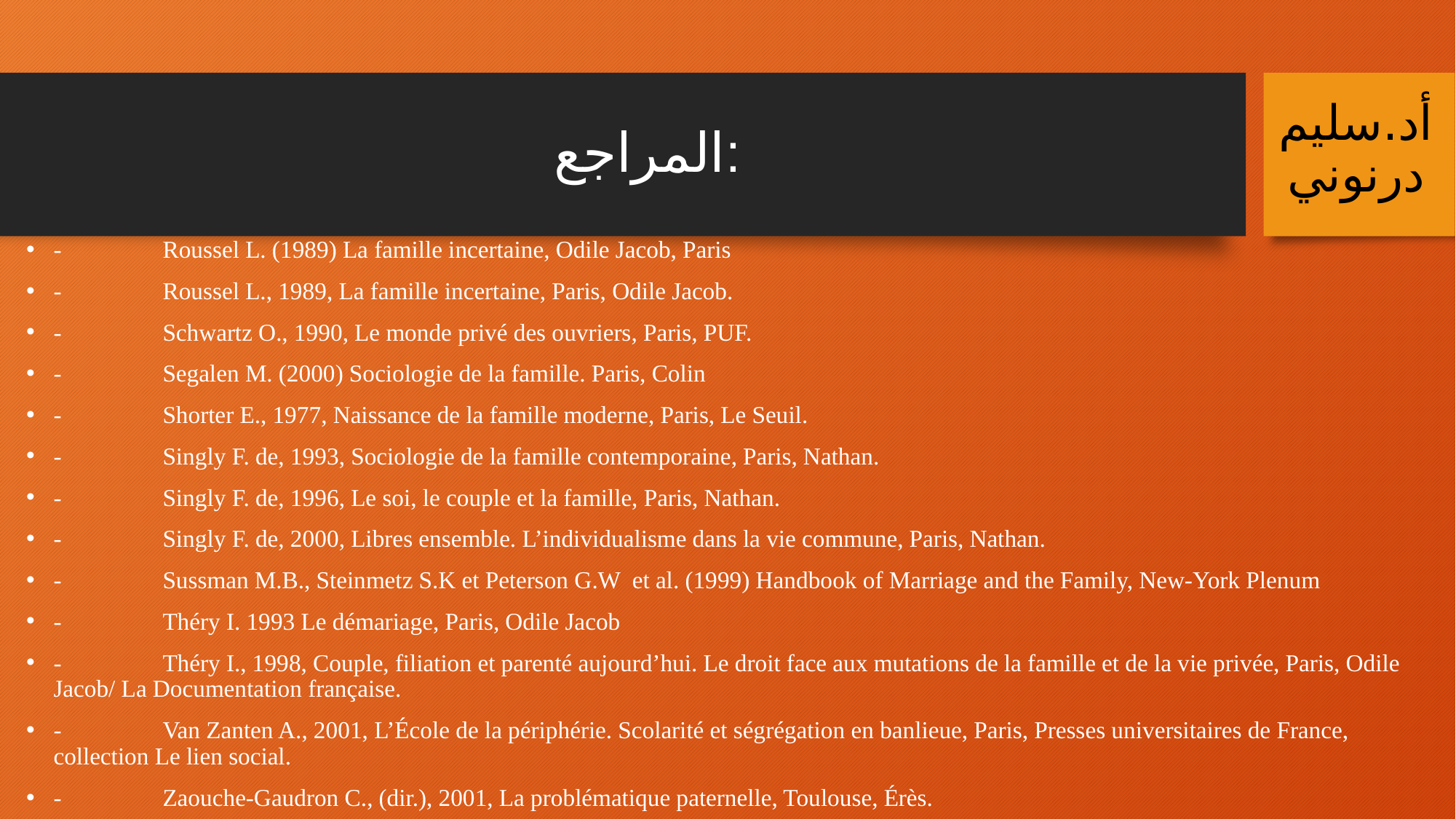

# المراجع:
أد.سليم درنوني
-	Roussel L. (1989) La famille incertaine, Odile Jacob, Paris
-	Roussel L., 1989, La famille incertaine, Paris, Odile Jacob.
-	Schwartz O., 1990, Le monde privé des ouvriers, Paris, PUF.
-	Segalen M. (2000) Sociologie de la famille. Paris, Colin
-	Shorter E., 1977, Naissance de la famille moderne, Paris, Le Seuil.
-	Singly F. de, 1993, Sociologie de la famille contemporaine, Paris, Nathan.
-	Singly F. de, 1996, Le soi, le couple et la famille, Paris, Nathan.
-	Singly F. de, 2000, Libres ensemble. L’individualisme dans la vie commune, Paris, Nathan.
-	Sussman M.B., Steinmetz S.K et Peterson G.W  et al. (1999) Handbook of Marriage and the Family, New-York Plenum
-	Théry I. 1993 Le démariage, Paris, Odile Jacob
-	Théry I., 1998, Couple, filiation et parenté aujourd’hui. Le droit face aux mutations de la famille et de la vie privée, Paris, Odile Jacob/ La Documentation française.
-	Van Zanten A., 2001, L’École de la périphérie. Scolarité et ségrégation en banlieue, Paris, Presses universitaires de France, collection Le lien social.
-	Zaouche-Gaudron C., (dir.), 2001, La problématique paternelle, Toulouse, Érès.